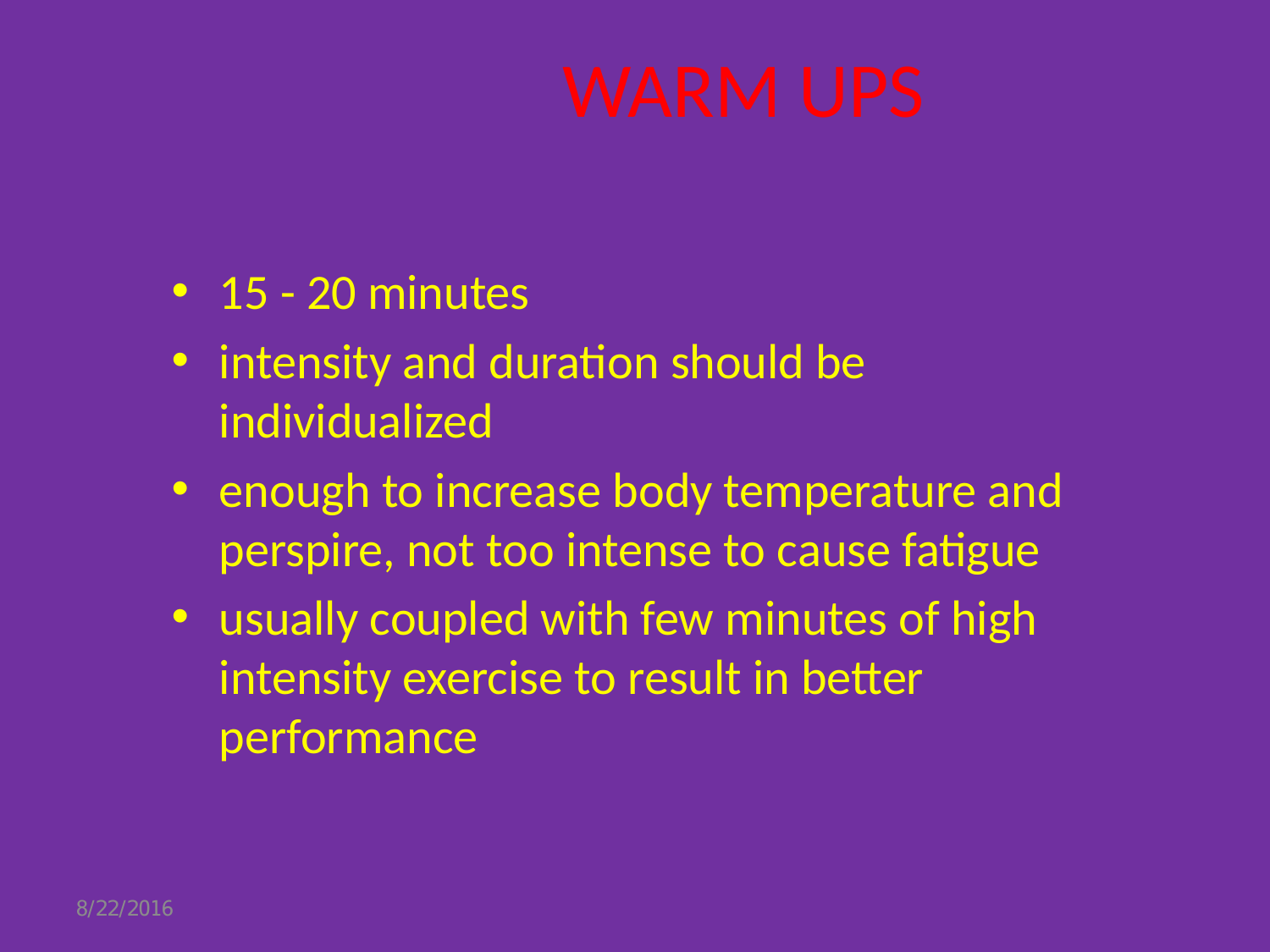

# WARM UPS
15 - 20 minutes
intensity and duration should be individualized
enough to increase body temperature and perspire, not too intense to cause fatigue
usually coupled with few minutes of high intensity exercise to result in better performance
8/22/2016